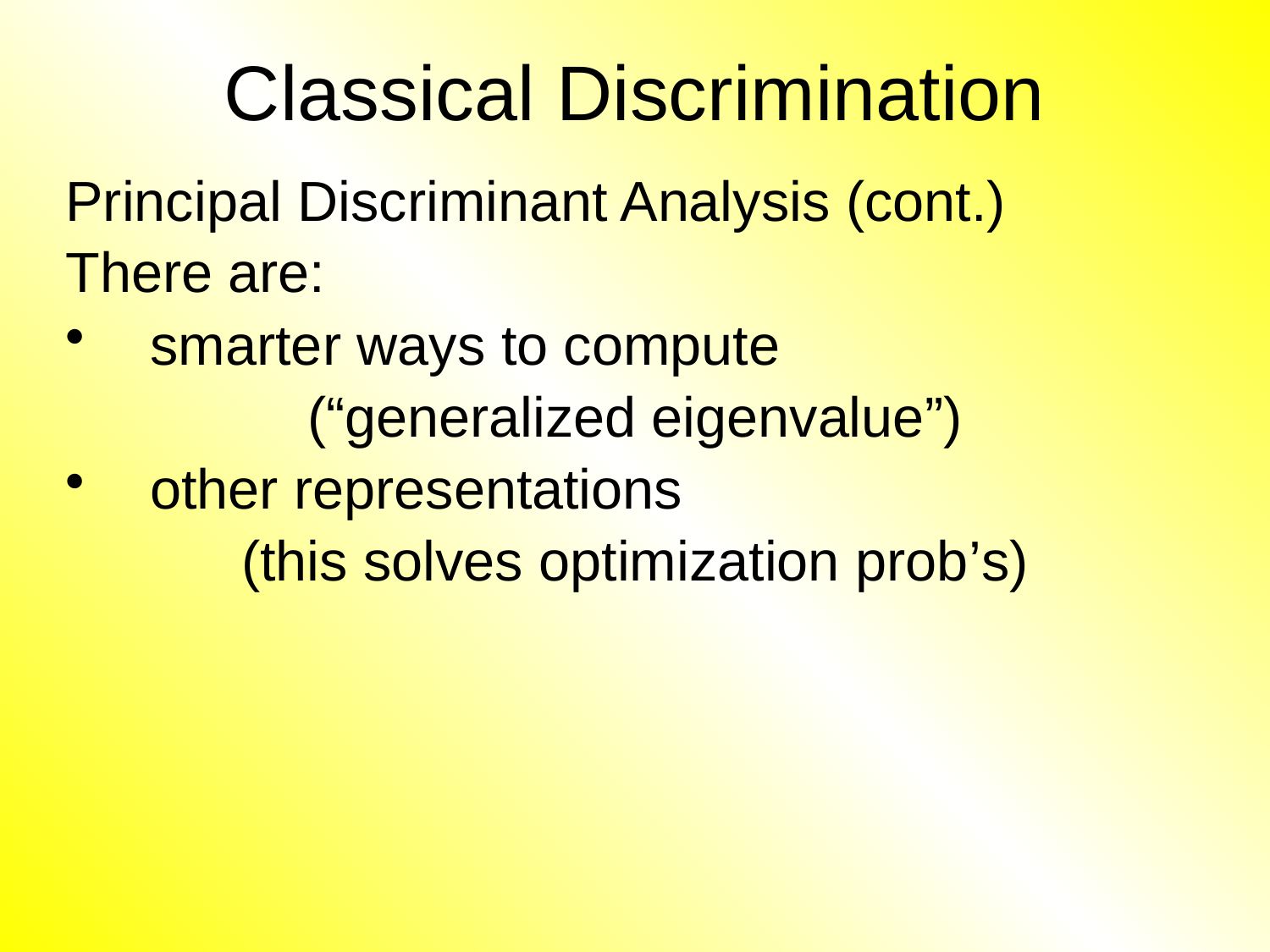

# Classical Discrimination
Principal Discriminant Analysis (cont.)
There are:
smarter ways to compute
(“generalized eigenvalue”)
other representations
(this solves optimization prob’s)